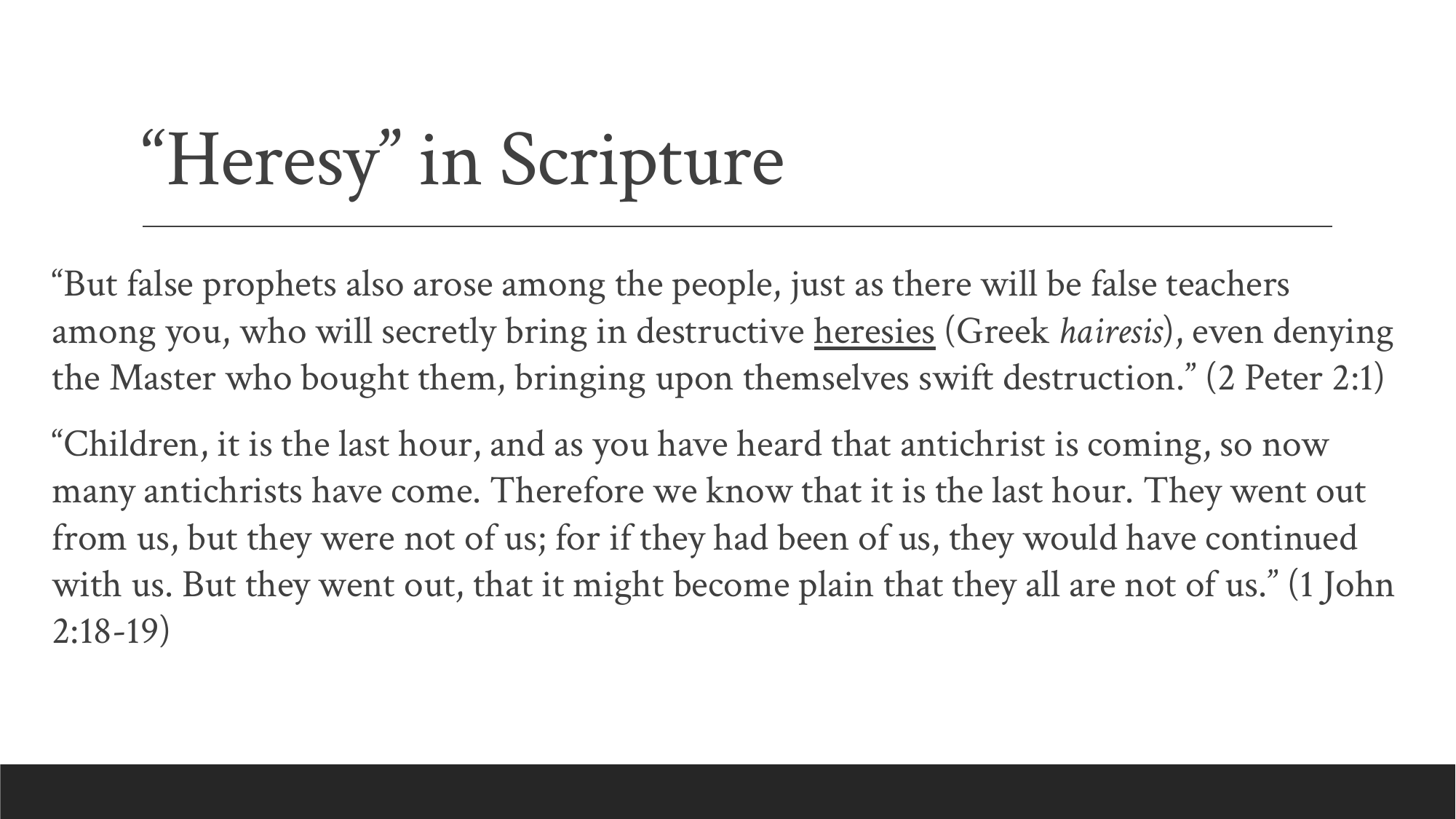

# “Heresy” in Scripture
“But false prophets also arose among the people, just as there will be false teachers among you, who will secretly bring in destructive heresies (Greek hairesis), even denying the Master who bought them, bringing upon themselves swift destruction.” (2 Peter 2:1)
“Children, it is the last hour, and as you have heard that antichrist is coming, so now many antichrists have come. Therefore we know that it is the last hour. They went out from us, but they were not of us; for if they had been of us, they would have continued with us. But they went out, that it might become plain that they all are not of us.” (1 John 2:18-19)